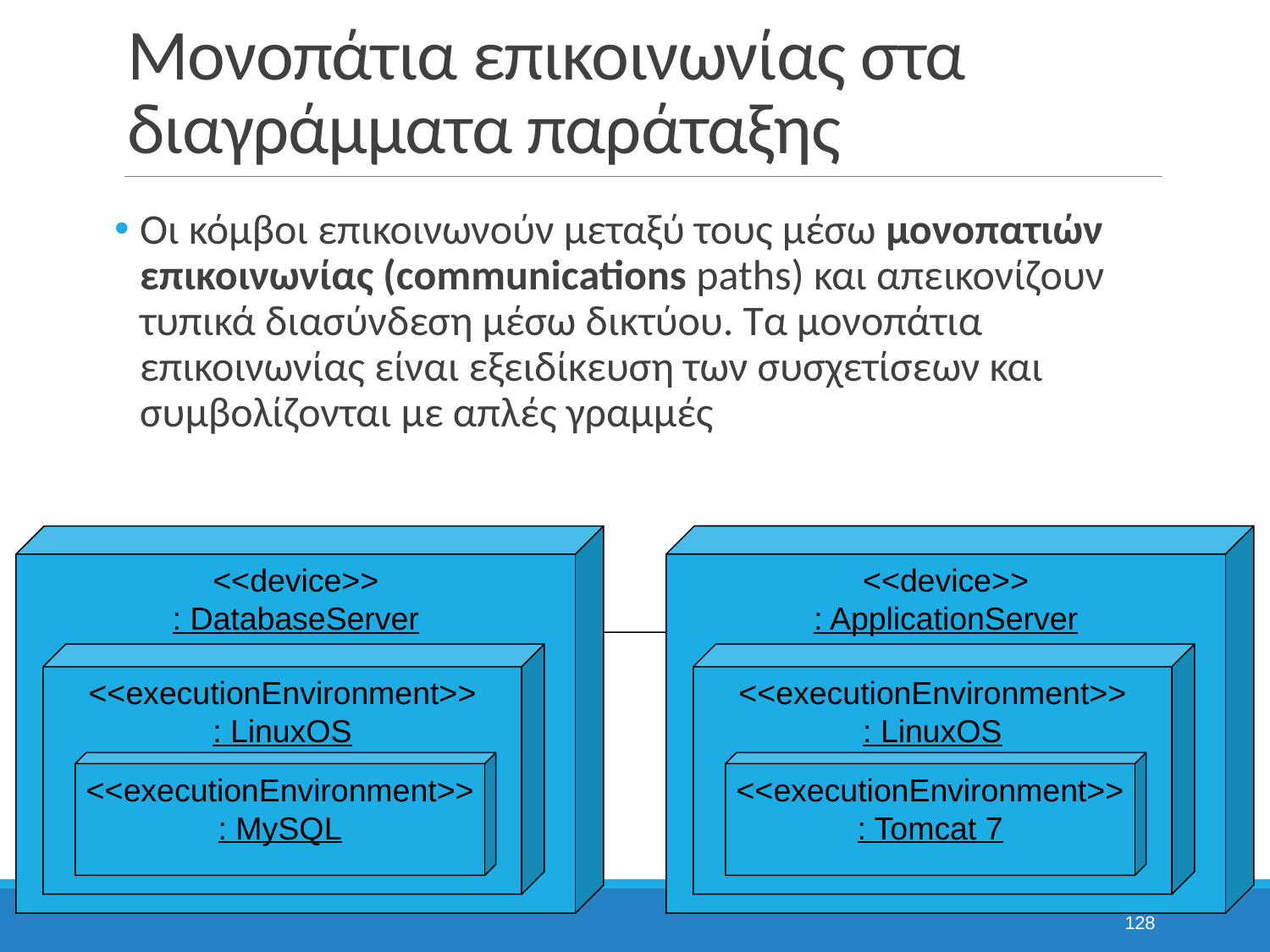

# Μονοπάτια επικοινωνίας στα διαγράμματα παράταξης
Οι κόμβοι επικοινωνούν μεταξύ τους μέσω μονοπατιών επικοινωνίας (communications paths) και απεικονίζουν τυπικά διασύνδεση μέσω δικτύου. Τα μονοπάτια επικοινωνίας είναι εξειδίκευση των συσχετίσεων και συμβολίζονται με απλές γραμμές
<<device>>
: ApplicationServer
<<executionEnvironment>>
: LinuxOS
<<executionEnvironment>>
: Tomcat 7
<<device>>
: DatabaseServer
<<executionEnvironment>>
: LinuxOS
<<executionEnvironment>>
: MySQL

128